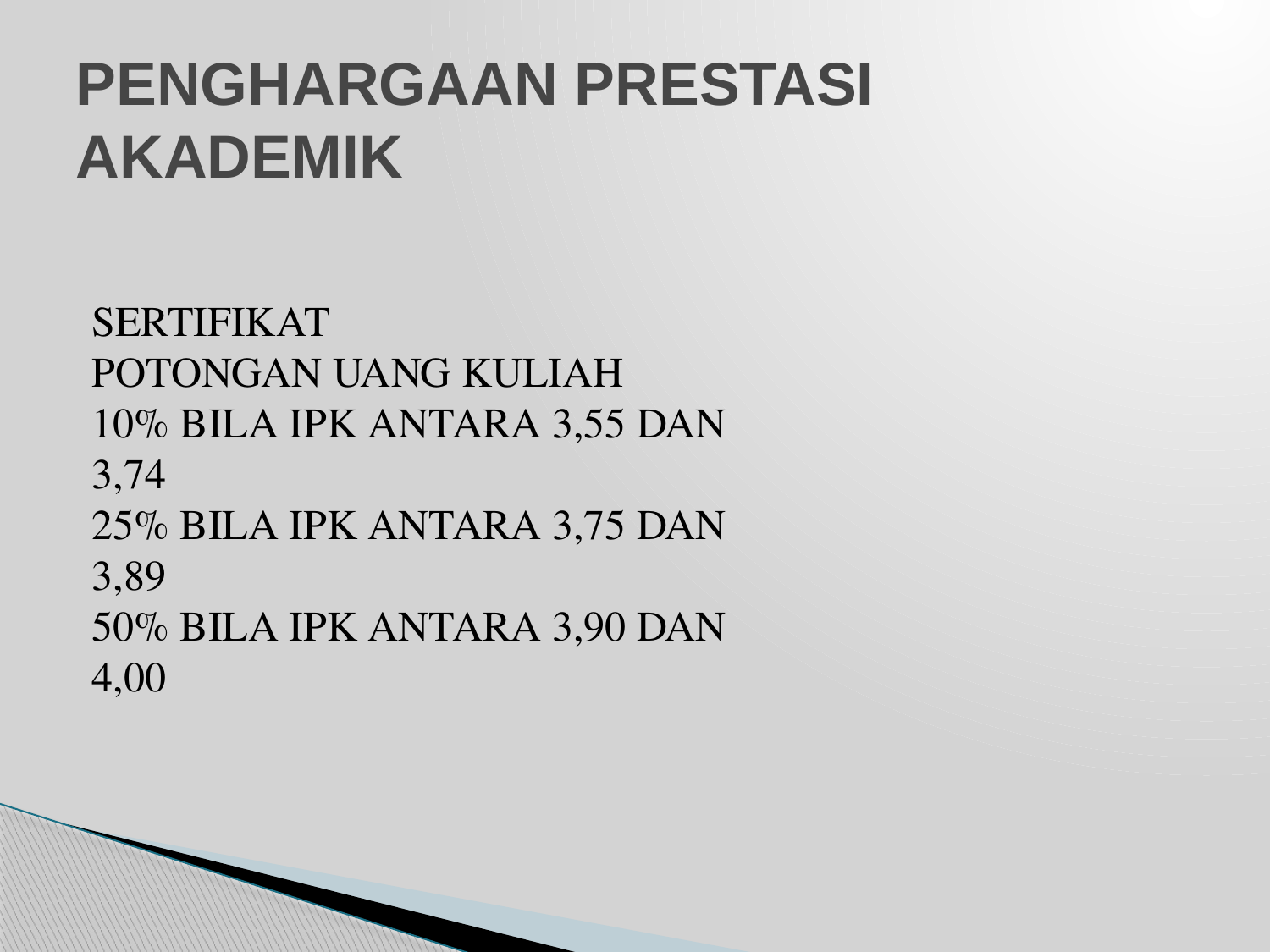

# PENGHARGAAN PRESTASI AKADEMIK
SERTIFIKAT
POTONGAN UANG KULIAH
10% BILA IPK ANTARA 3,55 DAN  3,74
25% BILA IPK ANTARA 3,75 DAN  3,89
50% BILA IPK ANTARA 3,90 DAN  4,00